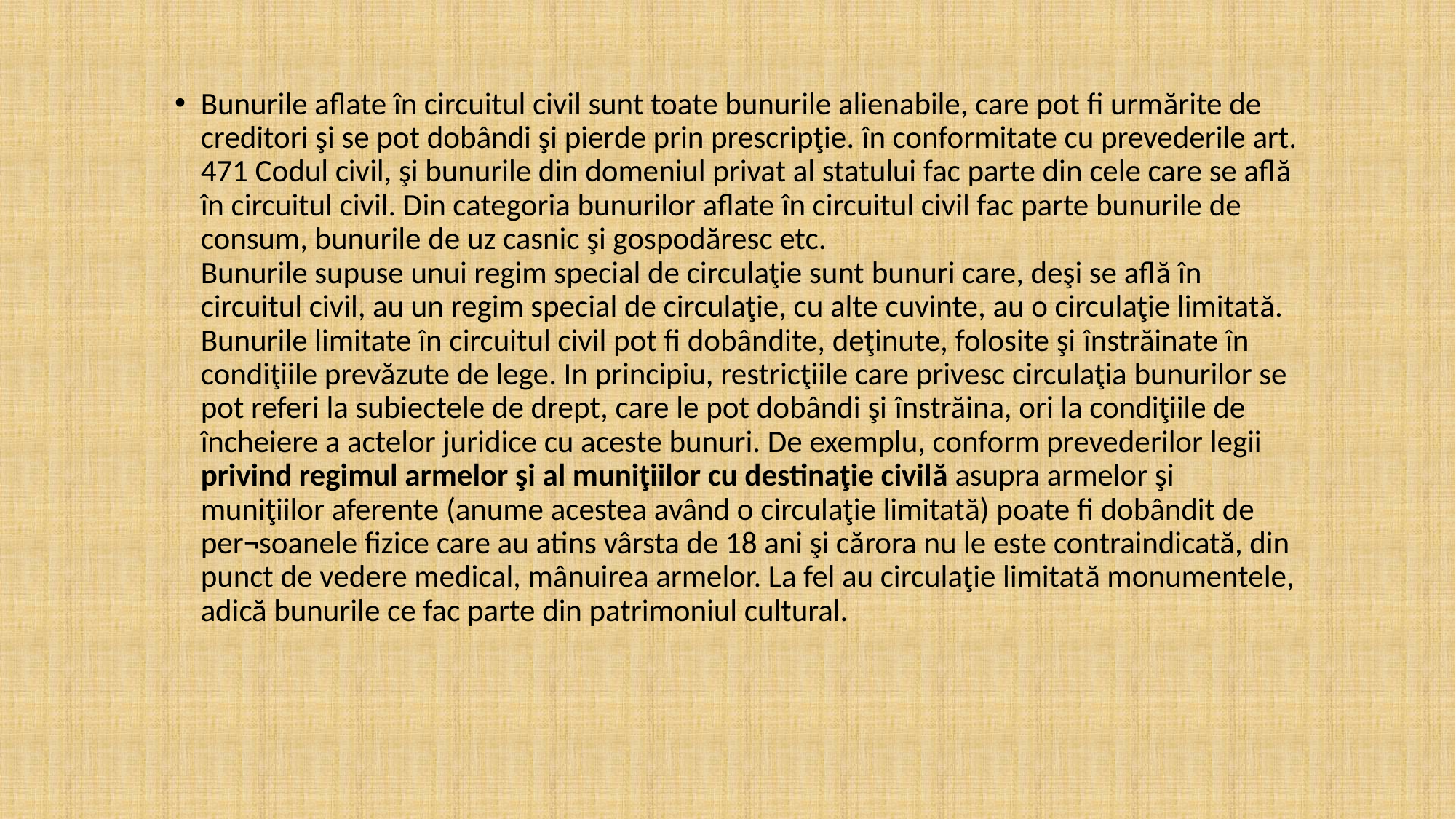

#
Bunurile aflate în circuitul civil sunt toate bunurile alienabile, care pot fi urmărite de creditori şi se pot dobândi şi pierde prin prescripţie. în conformitate cu prevederile art. 471 Codul civil, şi bunurile din domeniul privat al statului fac parte din cele care se află în circuitul civil. Din categoria bunurilor aflate în circuitul civil fac parte bunurile de consum, bunurile de uz casnic şi gospodăresc etc.
Bunurile supuse unui regim special de circulaţie sunt bunuri care, deşi se află în circuitul civil, au un regim special de circulaţie, cu alte cuvinte, au o circulaţie limitată. Bunurile limitate în circuitul civil pot fi dobândite, deţinute, folosite şi înstrăinate în condiţiile prevăzute de lege. In principiu, restricţiile care privesc circulaţia bunurilor se pot referi la subiectele de drept, care le pot dobândi şi înstrăina, ori la condiţiile de încheiere a actelor juridice cu aceste bunuri. De exemplu, conform prevederilor legii privind regimul armelor şi al muniţiilor cu destinaţie civilă asupra armelor şi muniţiilor aferente (anume acestea având o circulaţie limitată) poate fi dobândit de per¬soanele fizice care au atins vârsta de 18 ani şi cărora nu le este contraindicată, din punct de vedere medical, mânuirea armelor. La fel au circulaţie limitată monumentele, adică bunurile ce fac parte din patrimoniul cultural.